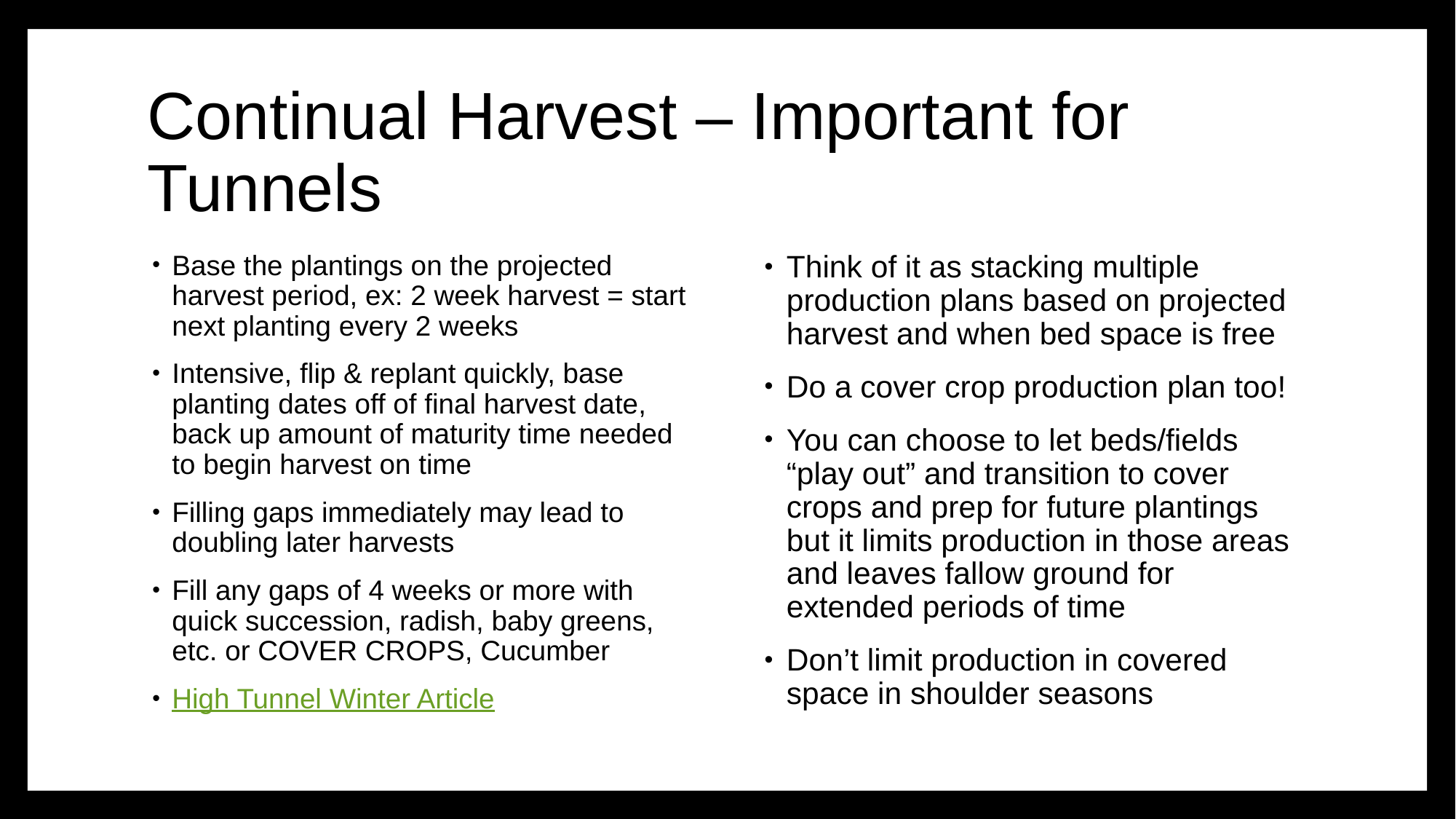

# Continual Harvest – Important for Tunnels
Base the plantings on the projected harvest period, ex: 2 week harvest = start next planting every 2 weeks
Intensive, flip & replant quickly, base planting dates off of final harvest date, back up amount of maturity time needed to begin harvest on time
Filling gaps immediately may lead to doubling later harvests
Fill any gaps of 4 weeks or more with quick succession, radish, baby greens, etc. or COVER CROPS, Cucumber
High Tunnel Winter Article

Think of it as stacking multiple production plans based on projected harvest and when bed space is free
Do a cover crop production plan too!
You can choose to let beds/fields “play out” and transition to cover crops and prep for future plantings but it limits production in those areas and leaves fallow ground for extended periods of time
Don’t limit production in covered space in shoulder seasons